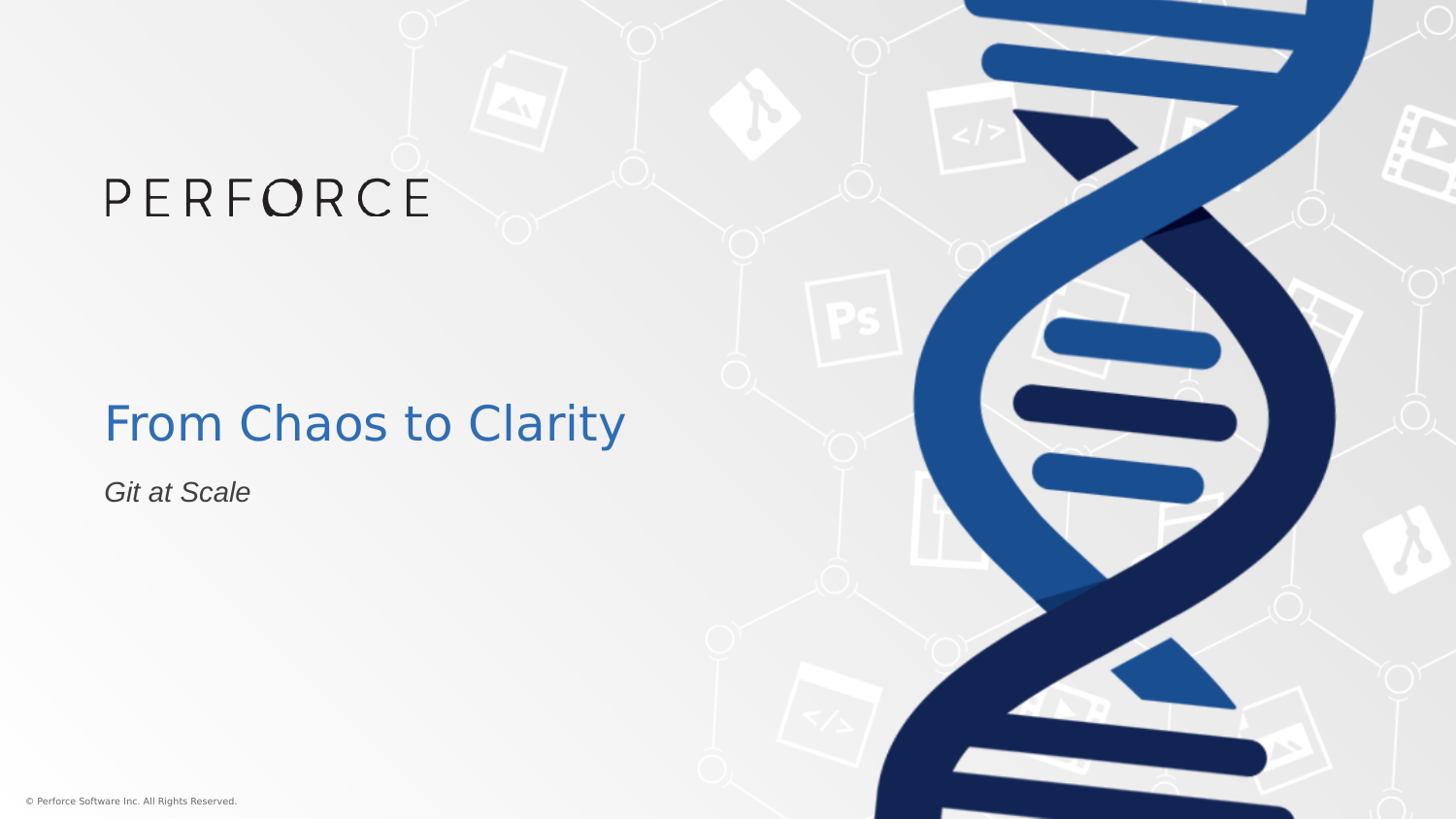

# From Chaos to Clarity
Git at Scale